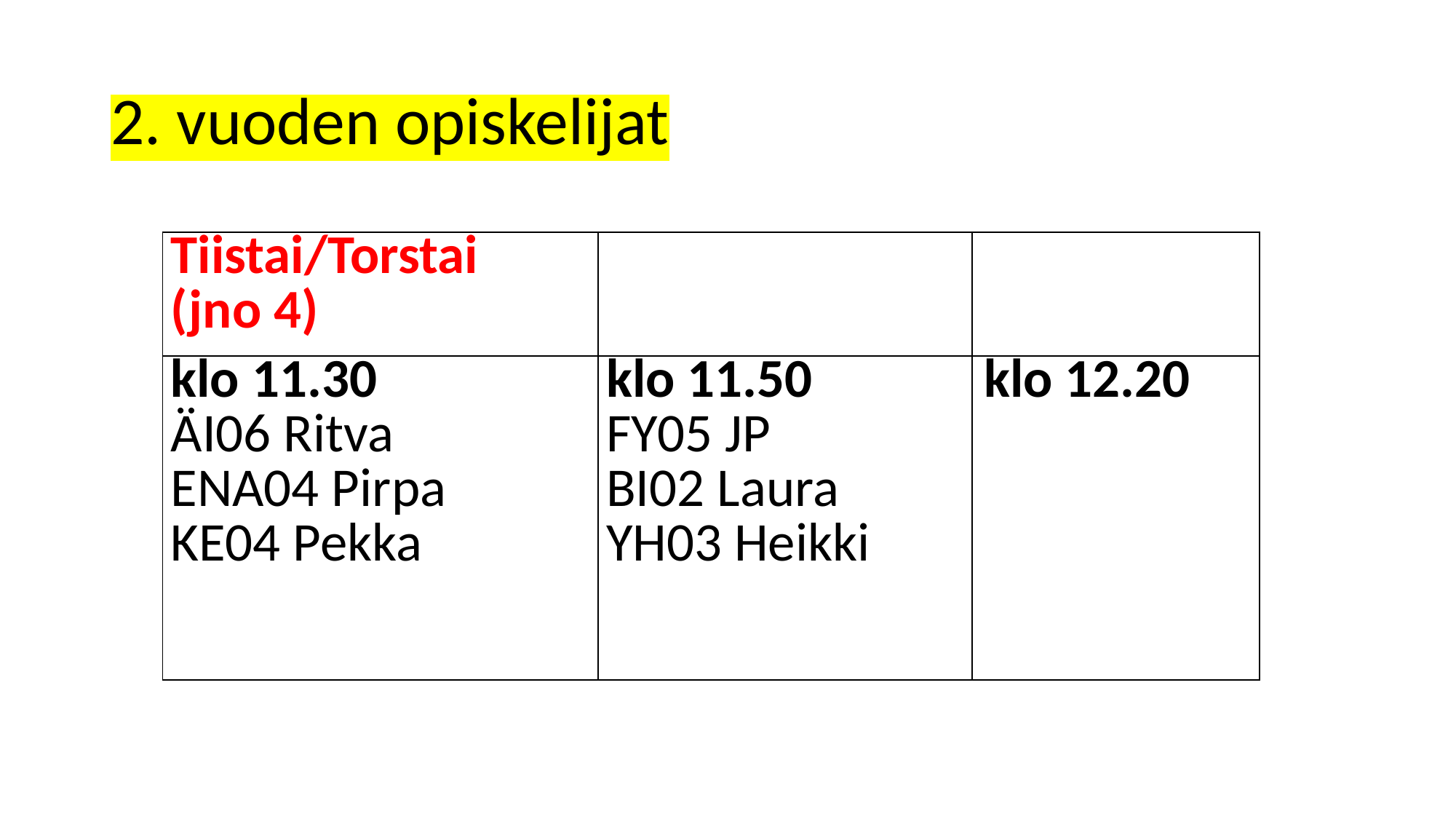

# 2. vuoden opiskelijat
| Tiistai/Torstai (jno 4) |  |  |
| --- | --- | --- |
| klo 11.30 ÄI06 Ritva ENA04 Pirpa KE04 Pekka | klo 11.50 FY05 JP BI02 Laura YH03 Heikki | klo 12.20 |